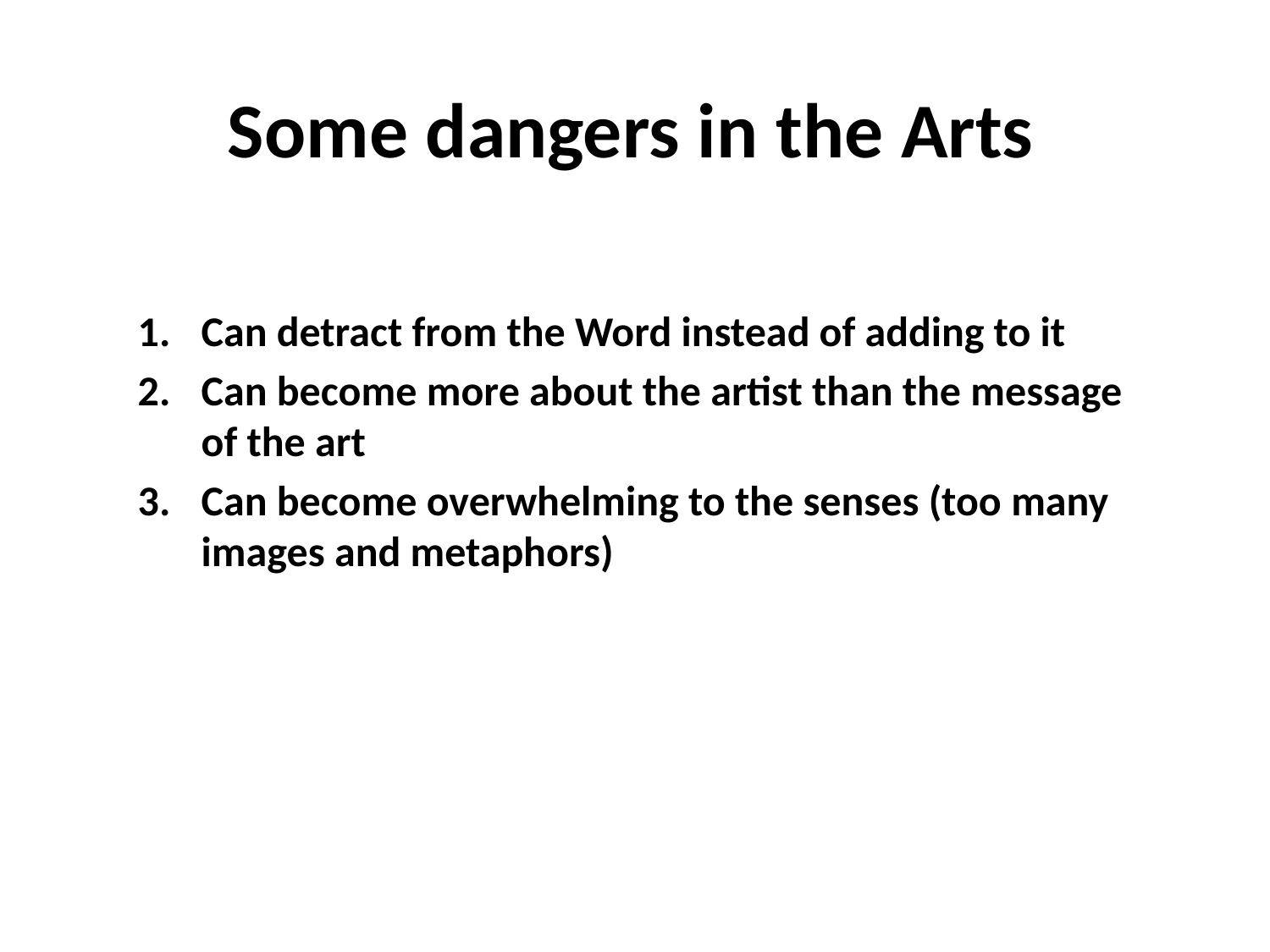

# Some dangers in the Arts
Can detract from the Word instead of adding to it
Can become more about the artist than the message of the art
Can become overwhelming to the senses (too many images and metaphors)